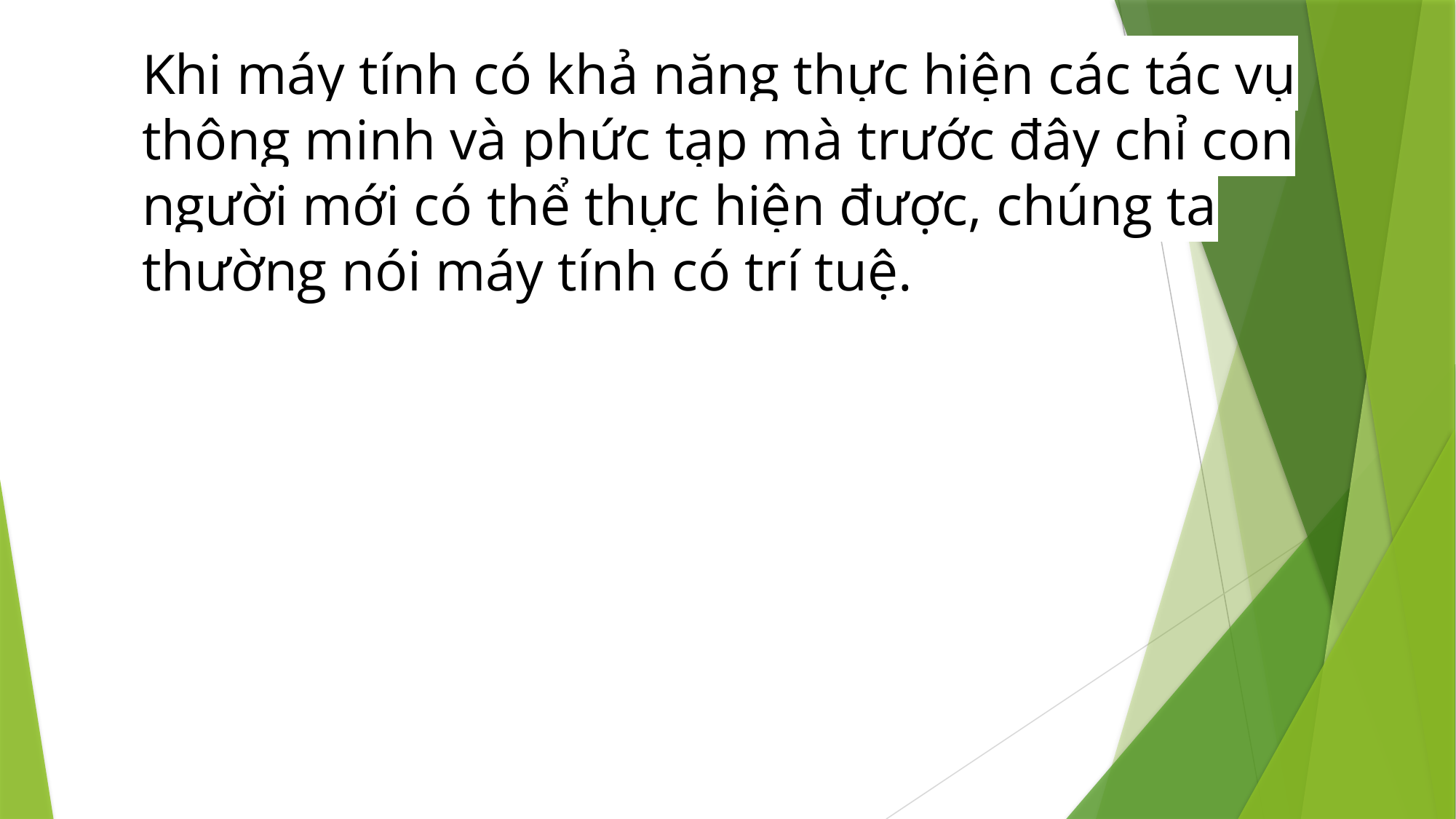

# Khi máy tính có khả năng thực hiện các tác vụ thông minh và phức tạp mà trước đây chỉ con người mới có thể thực hiện được, chúng ta thường nói máy tính có trí tuệ.